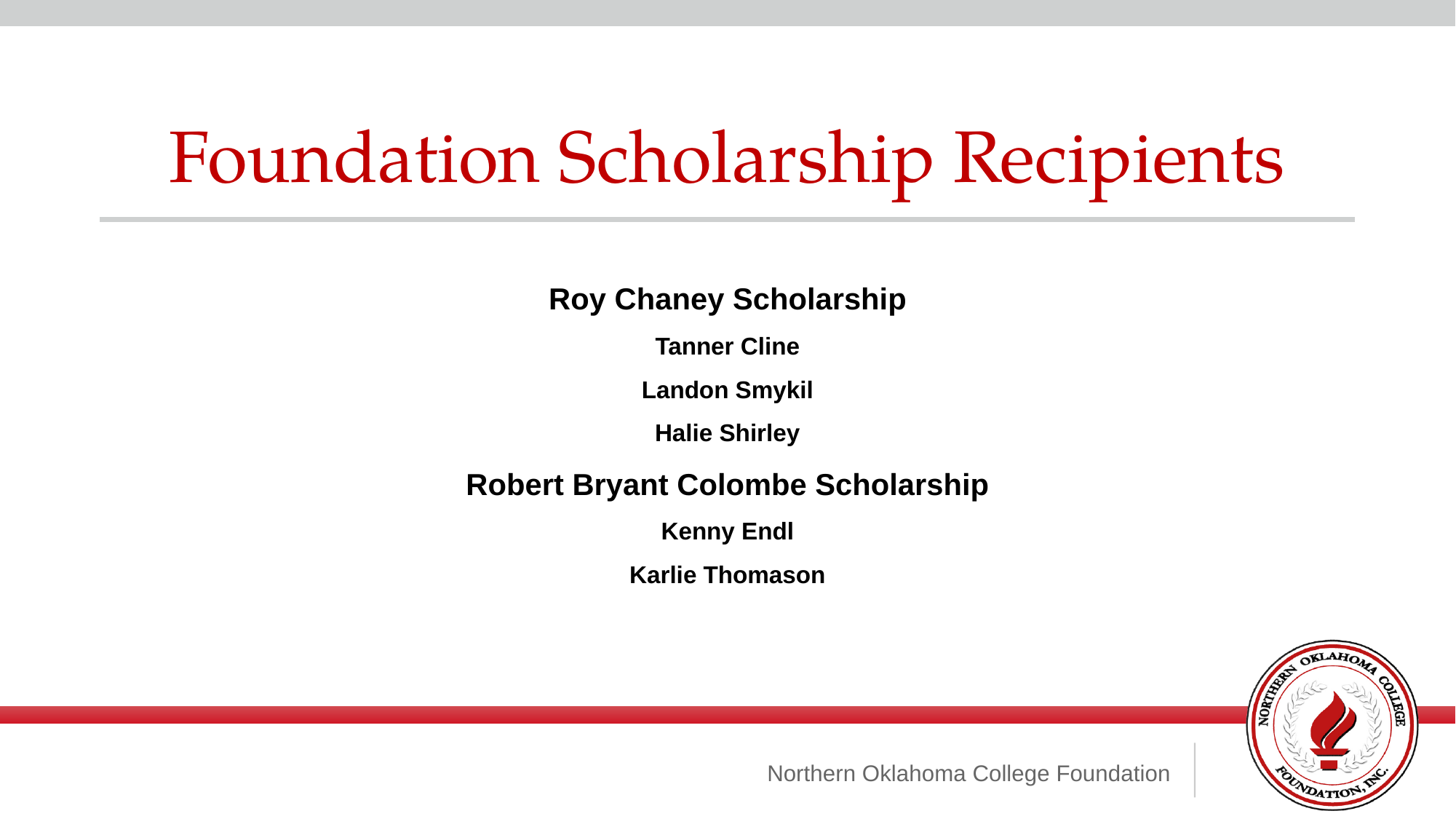

Foundation Scholarship Recipients

Roy Chaney Scholarship
Tanner Cline
Landon Smykil
Halie Shirley
Robert Bryant Colombe Scholarship
Kenny Endl
Karlie Thomason